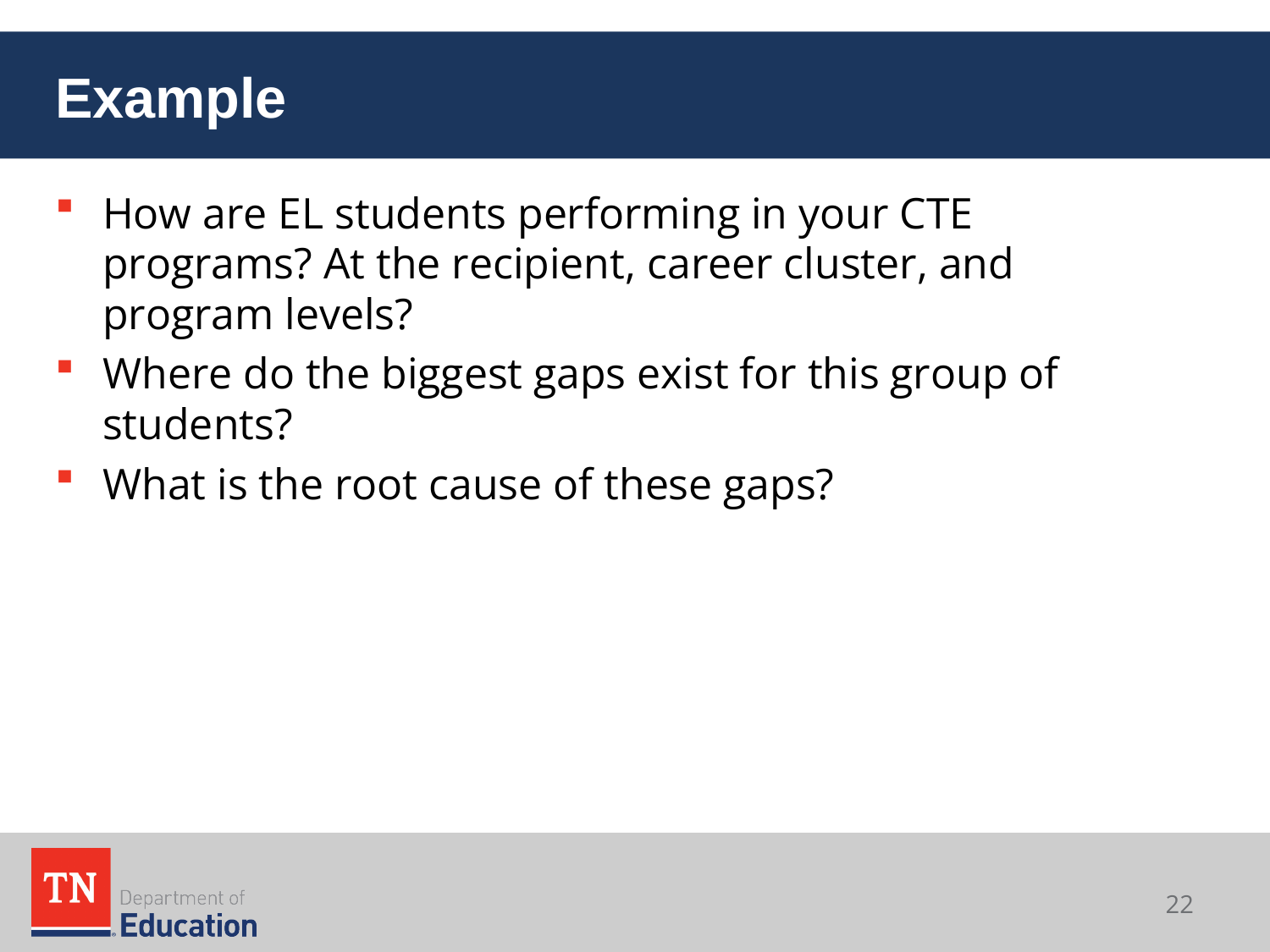

# Example
How are EL students performing in your CTE programs? At the recipient, career cluster, and program levels?
Where do the biggest gaps exist for this group of students?
What is the root cause of these gaps?

22